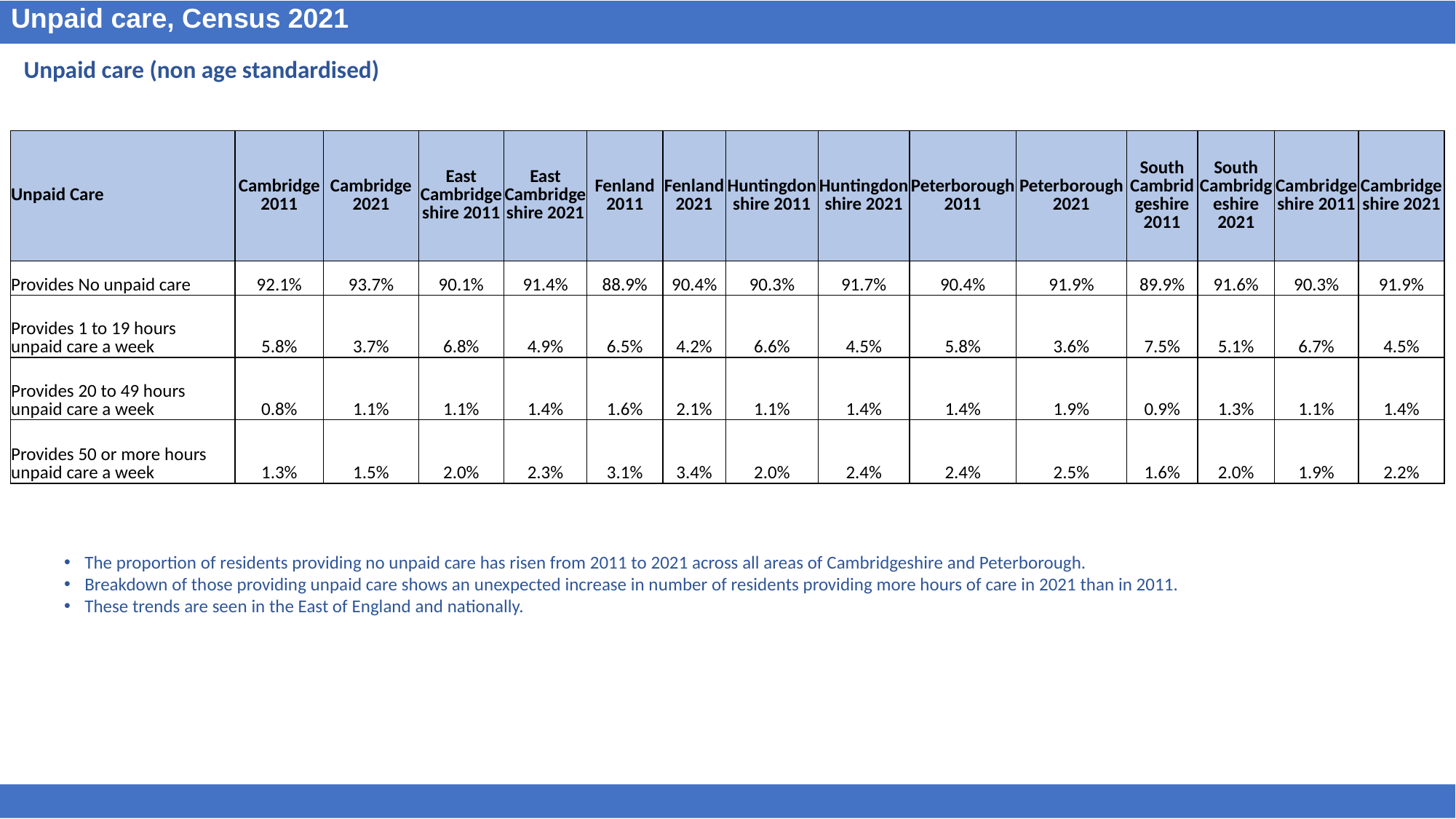

# Unpaid care, Census 2021

Unpaid care (non age standardised)
| Unpaid Care | Cambridge 2011 | Cambridge 2021 | East Cambridgeshire 2011 | East Cambridgeshire 2021 | Fenland 2011 | Fenland 2021 | Huntingdonshire 2011 | Huntingdonshire 2021 | Peterborough 2011 | Peterborough 2021 | South Cambridgeshire 2011 | South Cambridgeshire 2021 | Cambridgeshire 2011 | Cambridgeshire 2021 |
| --- | --- | --- | --- | --- | --- | --- | --- | --- | --- | --- | --- | --- | --- | --- |
| Provides No unpaid care | 92.1% | 93.7% | 90.1% | 91.4% | 88.9% | 90.4% | 90.3% | 91.7% | 90.4% | 91.9% | 89.9% | 91.6% | 90.3% | 91.9% |
| Provides 1 to 19 hours unpaid care a week | 5.8% | 3.7% | 6.8% | 4.9% | 6.5% | 4.2% | 6.6% | 4.5% | 5.8% | 3.6% | 7.5% | 5.1% | 6.7% | 4.5% |
| Provides 20 to 49 hours unpaid care a week | 0.8% | 1.1% | 1.1% | 1.4% | 1.6% | 2.1% | 1.1% | 1.4% | 1.4% | 1.9% | 0.9% | 1.3% | 1.1% | 1.4% |
| Provides 50 or more hours unpaid care a week | 1.3% | 1.5% | 2.0% | 2.3% | 3.1% | 3.4% | 2.0% | 2.4% | 2.4% | 2.5% | 1.6% | 2.0% | 1.9% | 2.2% |
The proportion of residents providing no unpaid care has risen from 2011 to 2021 across all areas of Cambridgeshire and Peterborough.
Breakdown of those providing unpaid care shows an unexpected increase in number of residents providing more hours of care in 2021 than in 2011.
These trends are seen in the East of England and nationally.